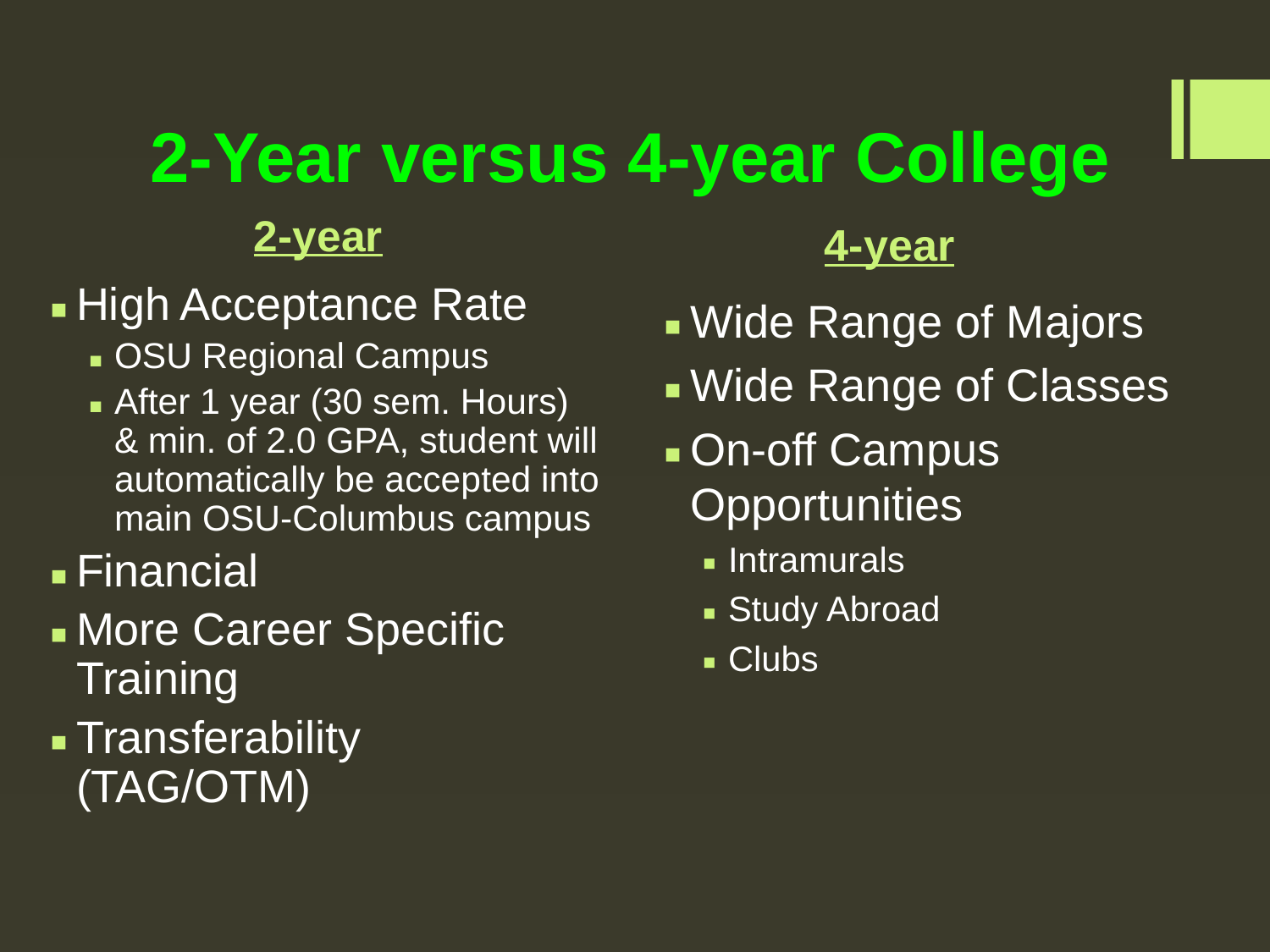

# 2-Year versus 4-year College

2-year
4-year
High Acceptance Rate
OSU Regional Campus
After 1 year (30 sem. Hours) & min. of 2.0 GPA, student will automatically be accepted into main OSU-Columbus campus
Financial
More Career Specific Training
Transferability (TAG/OTM)

Wide Range of Majors
Wide Range of Classes
On-off Campus Opportunities
Intramurals
Study Abroad
Clubs